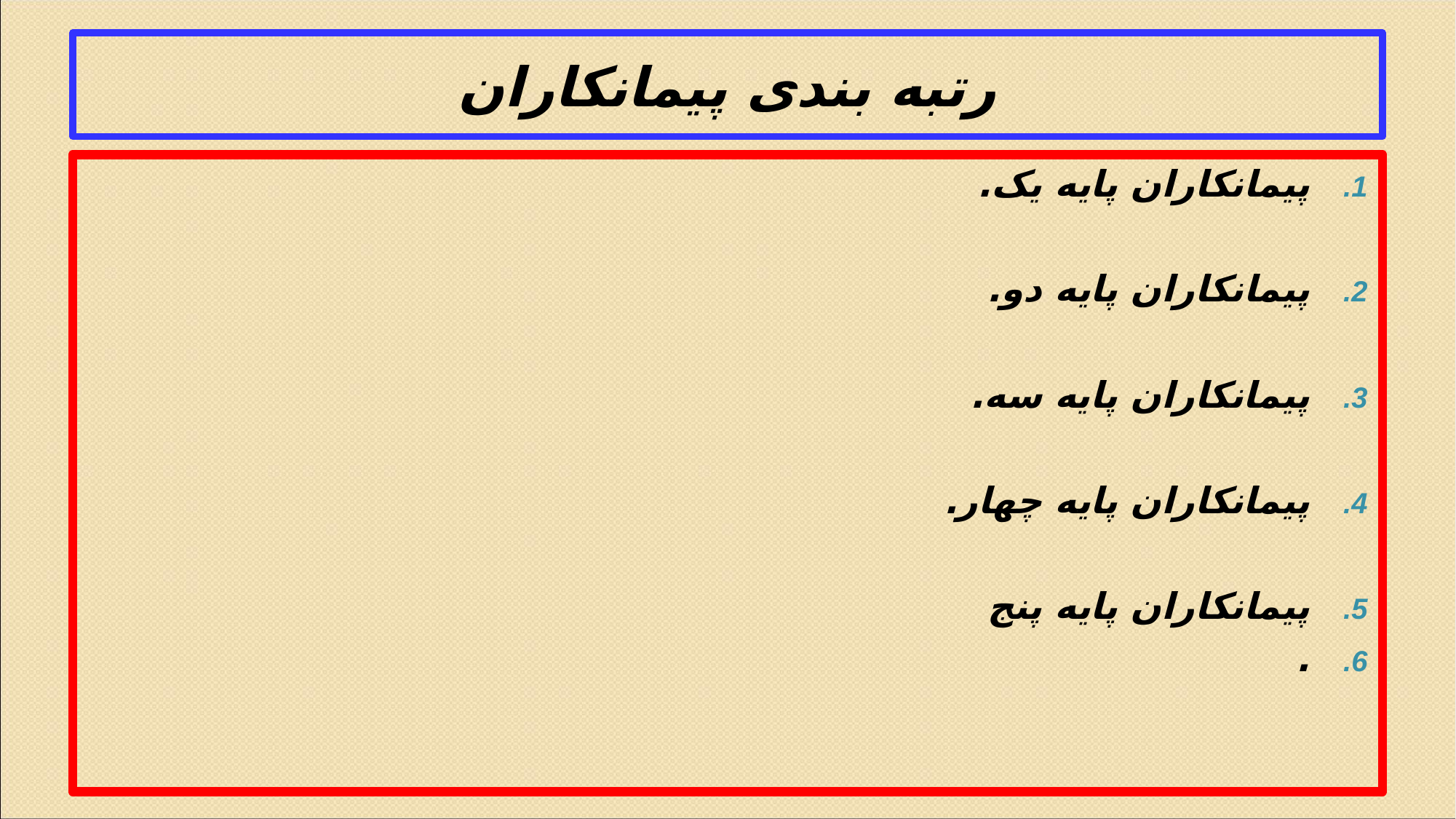

# رتبه بندی پیمانکاران
پیمانکاران پایه یک.

پیمانکاران پایه دو.

پیمانکاران پایه سه.

پیمانکاران پایه چهار.

پیمانکاران پایه پنج
.